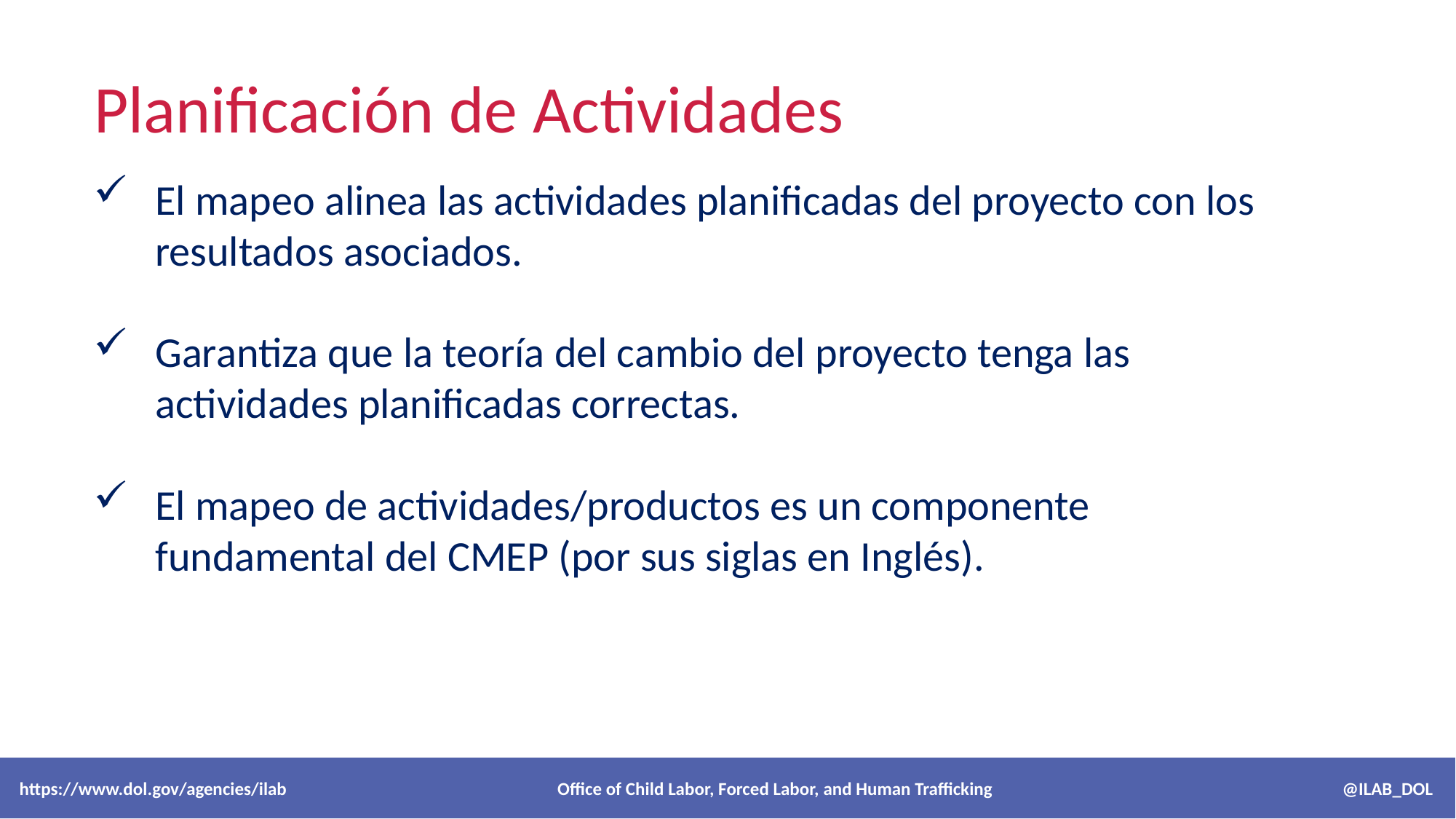

Planificación de Actividades
El mapeo alinea las actividades planificadas del proyecto con los resultados asociados.

Garantiza que la teoría del cambio del proyecto tenga las actividades planificadas correctas.

El mapeo de actividades/productos es un componente fundamental del CMEP (por sus siglas en Inglés).
   https://www.dol.gov/agencies/ilab                                                                 Office of Child Labor, Forced Labor, and Human Trafficking                                                                                    @ILAB_DOL